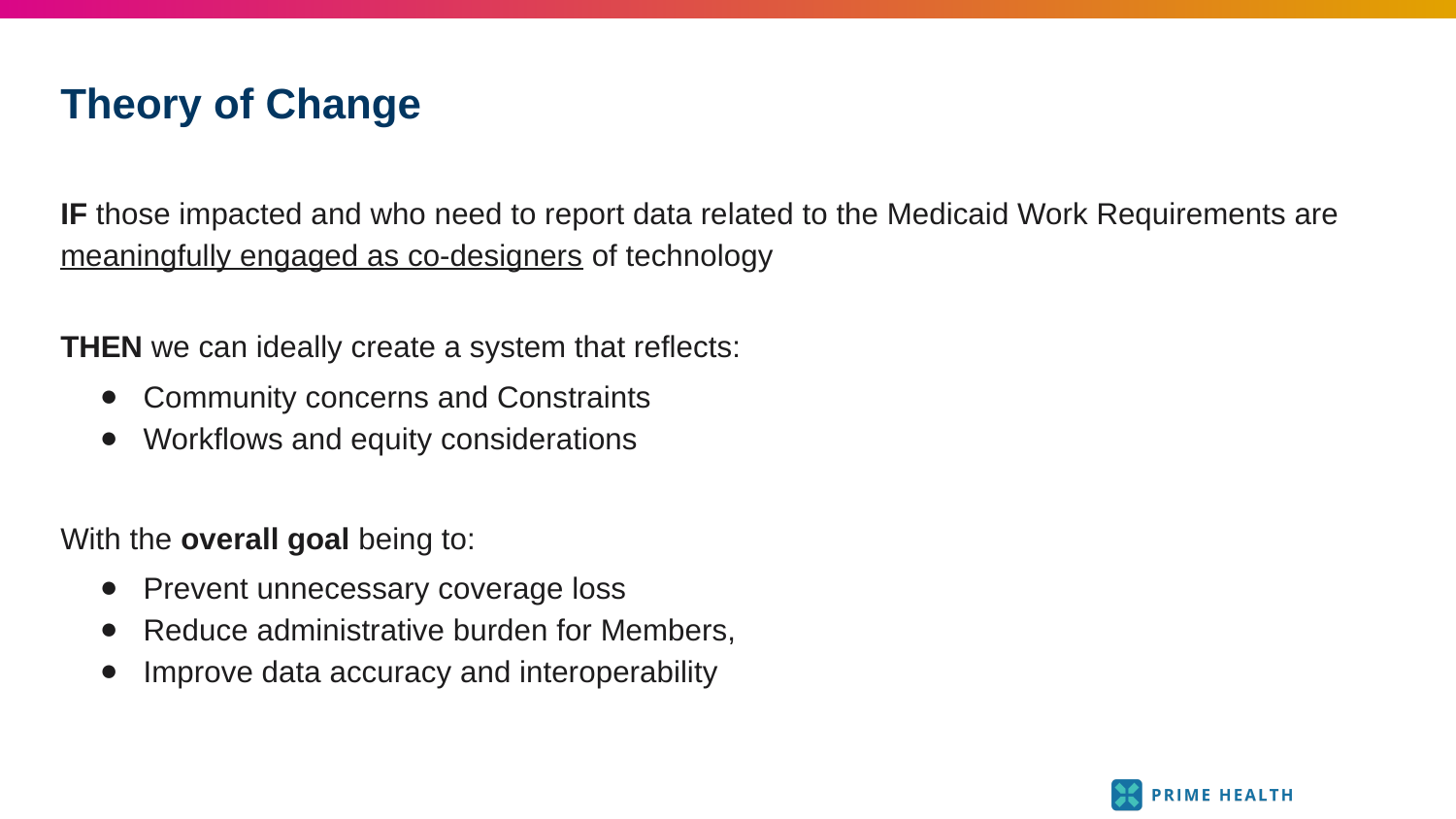

# Theory of Change
IF those impacted and who need to report data related to the Medicaid Work Requirements are meaningfully engaged as co-designers of technology

THEN we can ideally create a system that reflects:
Community concerns and Constraints
Workflows and equity considerations

With the overall goal being to:
Prevent unnecessary coverage loss
Reduce administrative burden for Members,
Improve data accuracy and interoperability